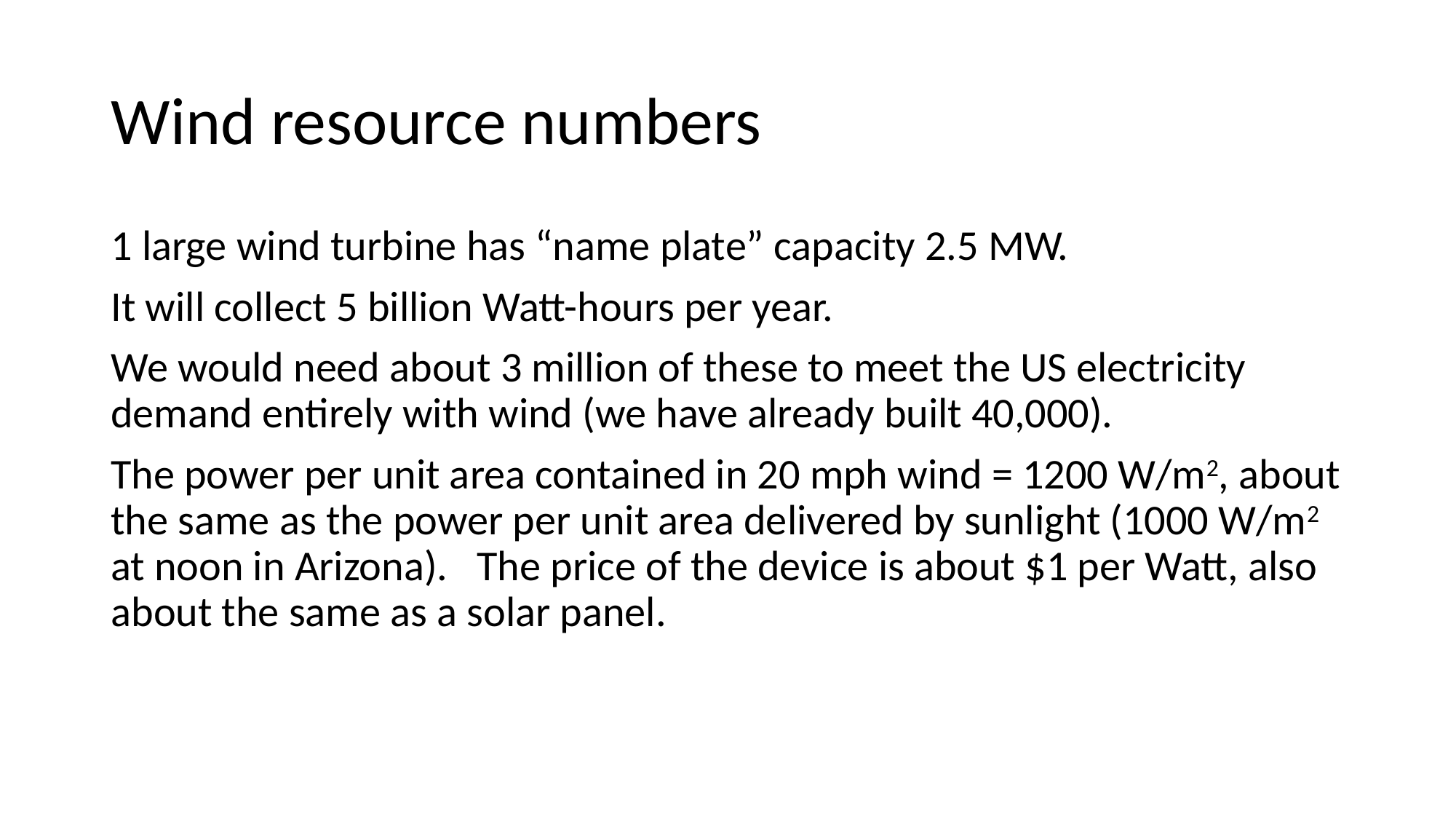

# Wind resource numbers
1 large wind turbine has “name plate” capacity 2.5 MW.
It will collect 5 billion Watt-hours per year.
We would need about 3 million of these to meet the US electricity demand entirely with wind (we have already built 40,000).
The power per unit area contained in 20 mph wind = 1200 W/m2, about the same as the power per unit area delivered by sunlight (1000 W/m2 at noon in Arizona).   The price of the device is about $1 per Watt, also about the same as a solar panel.